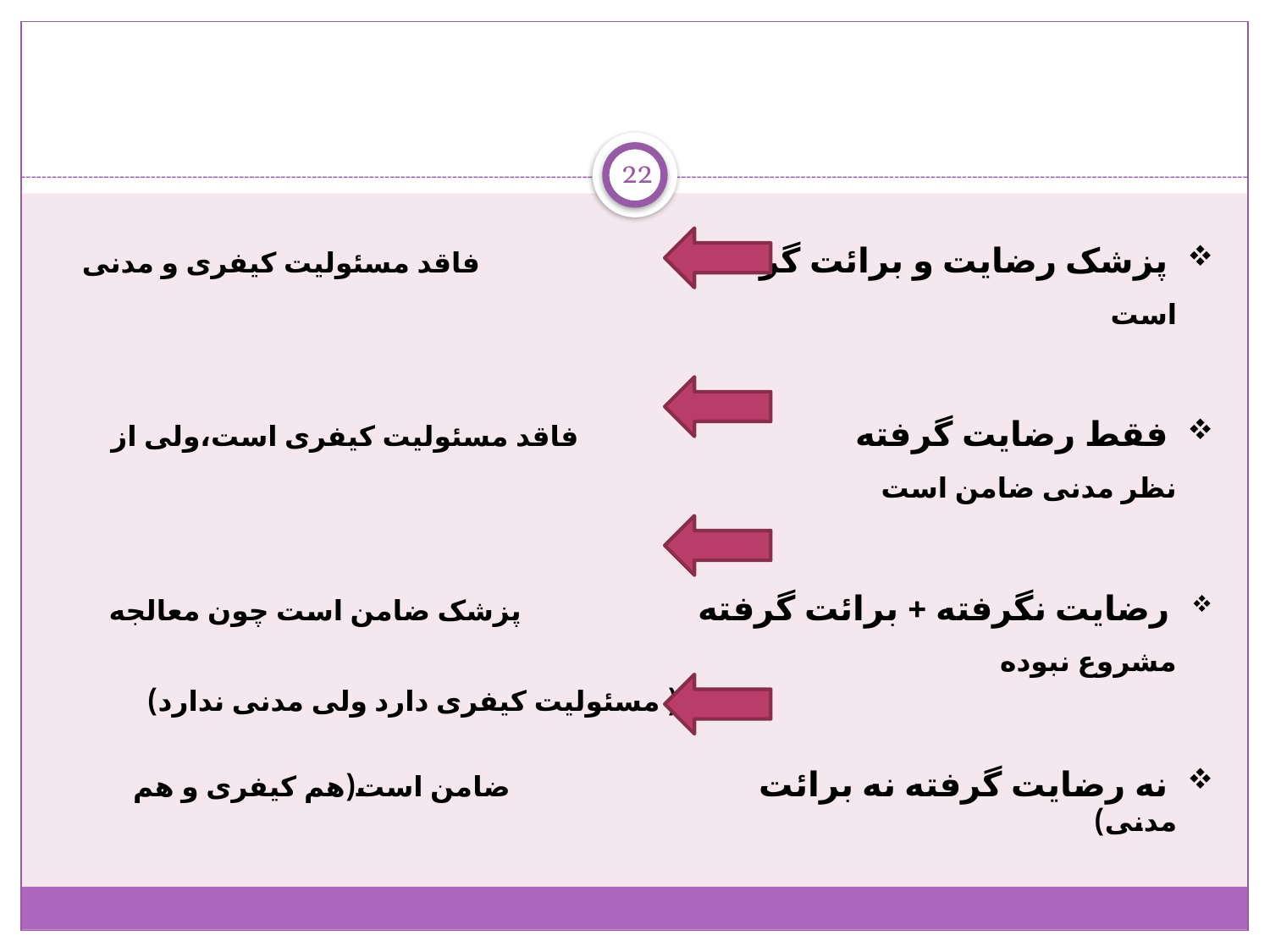

22
 پزشک رضایت و برائت گرفته                         فاقد مسئولیت کیفری و مدنی است

 فقط رضایت گرفته                               فاقد مسئولیت کیفری است،ولی از نظر مدنی ضامن است

 رضایت نگرفته + برائت گرفته                    پزشک ضامن است چون معالجه مشروع نبوده
                                                                 ( مسئولیت کیفری دارد ولی مدنی ندارد)

 نه رضایت گرفته نه برائت                            ضامن است(هم کیفری و هم مدنی)